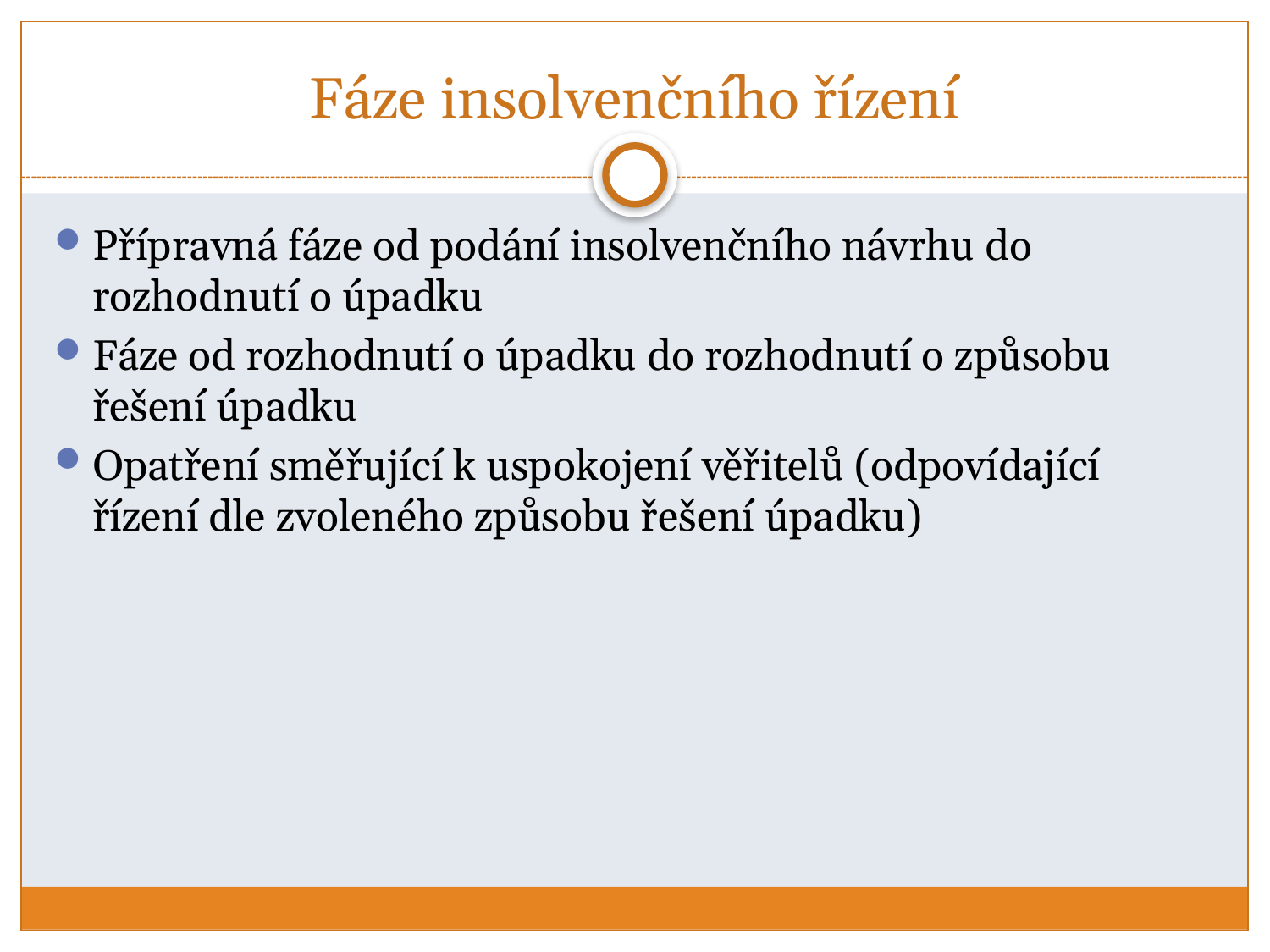

# Fáze insolvenčního řízení
Přípravná fáze od podání insolvenčního návrhu do rozhodnutí o úpadku
Fáze od rozhodnutí o úpadku do rozhodnutí o způsobu řešení úpadku
Opatření směřující k uspokojení věřitelů (odpovídající řízení dle zvoleného způsobu řešení úpadku)